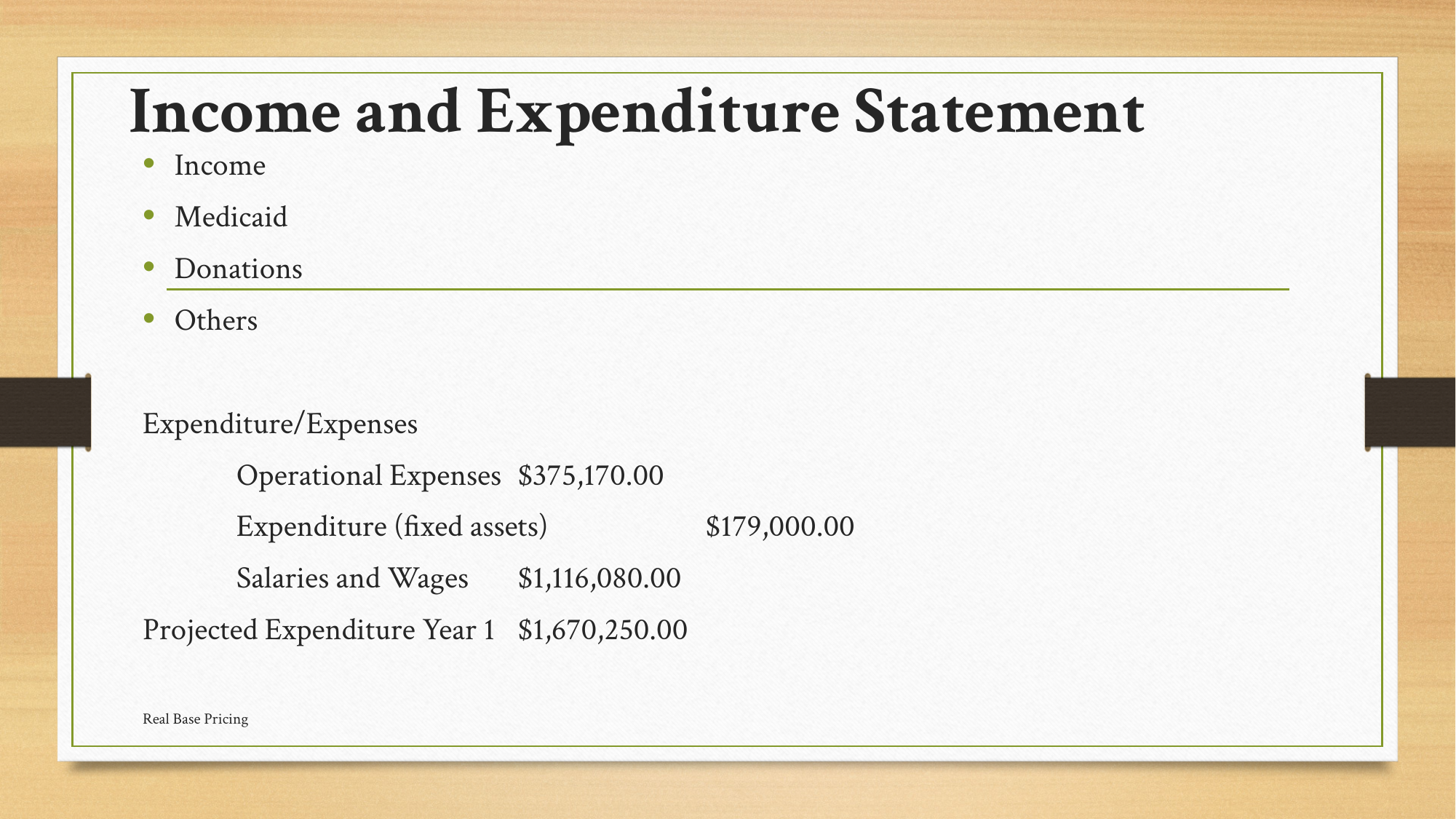

# Income and Expenditure Statement
Income
Medicaid
Donations
Others

Expenditure/Expenses
		Operational Expenses					$375,170.00
		Expenditure (fixed assets)				$179,000.00
		Salaries and Wages					$1,116,080.00
Projected Expenditure Year 1					$1,670,250.00

Real Base Pricing